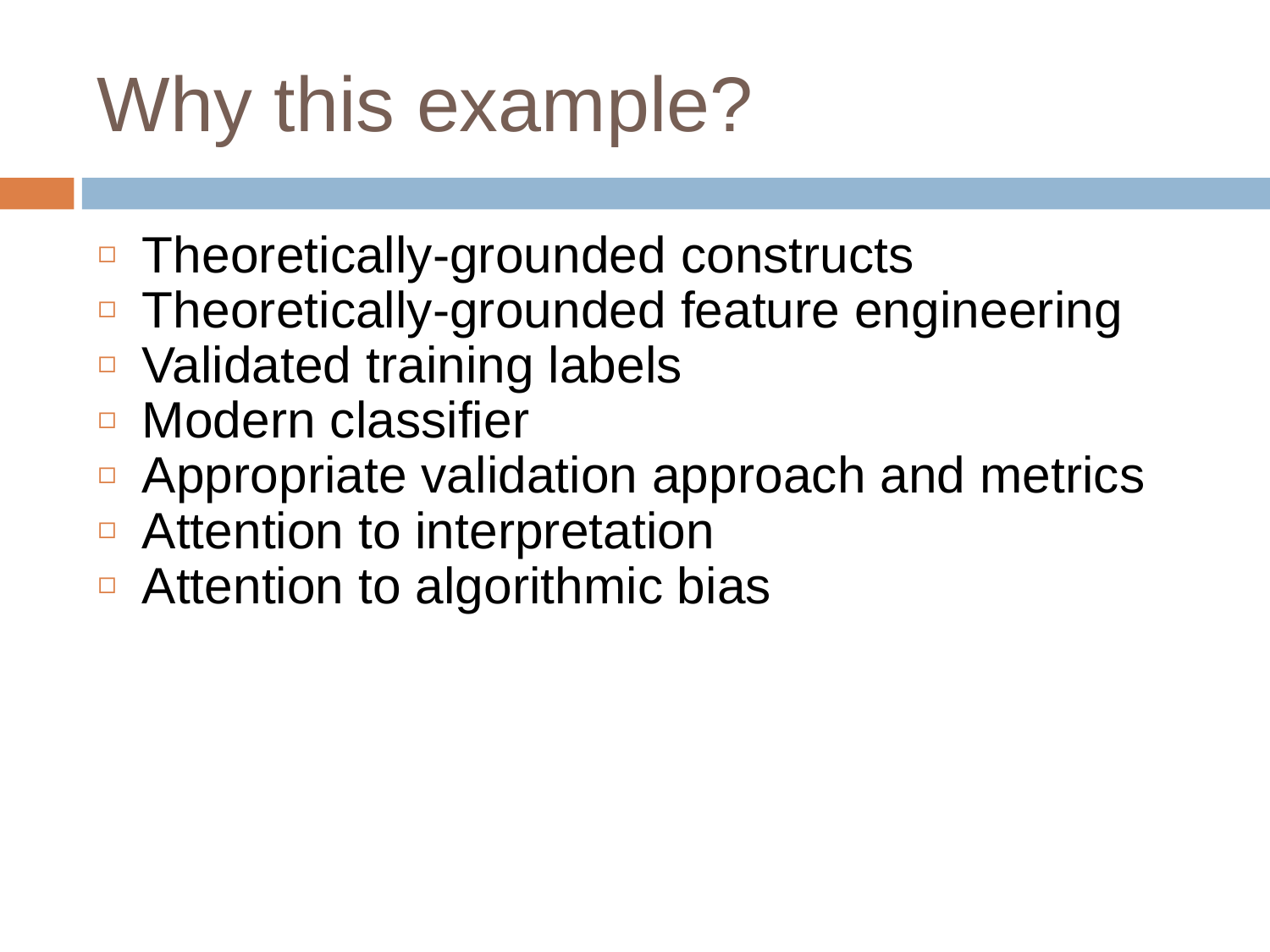

# Why this example?
Theoretically-grounded constructs
Theoretically-grounded feature engineering
Validated training labels
Modern classifier
Appropriate validation approach and metrics
Attention to interpretation
Attention to algorithmic bias